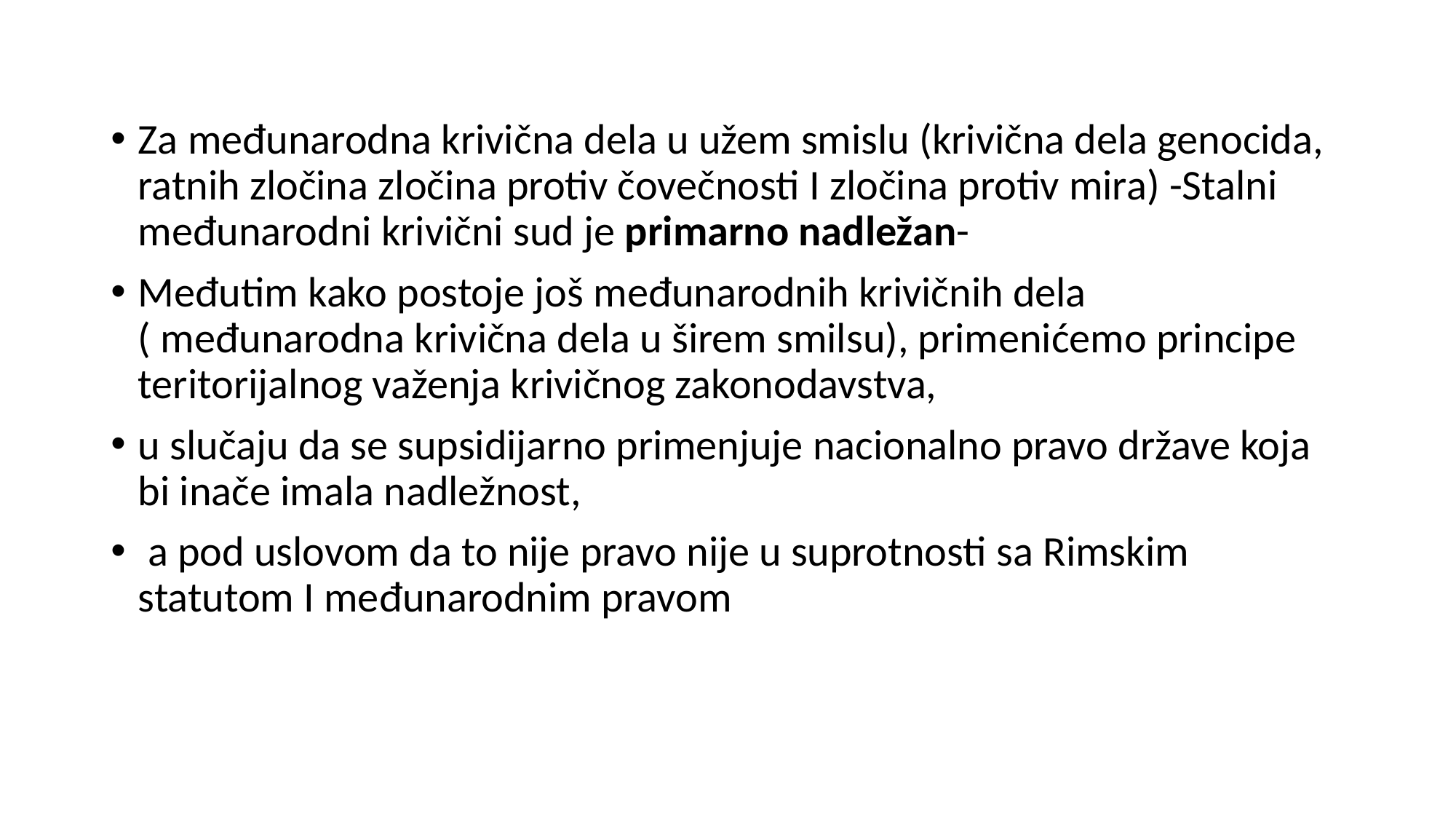

Za međunarodna krivična dela u užem smislu (krivična dela genocida, ratnih zločina zločina protiv čovečnosti I zločina protiv mira) -Stalni međunarodni krivični sud je primarno nadležan-
Međutim kako postoje još međunarodnih krivičnih dela ( međunarodna krivična dela u širem smilsu), primenićemo principe teritorijalnog važenja krivičnog zakonodavstva,
u slučaju da se supsidijarno primenjuje nacionalno pravo države koja bi inače imala nadležnost,
 a pod uslovom da to nije pravo nije u suprotnosti sa Rimskim statutom I međunarodnim pravom